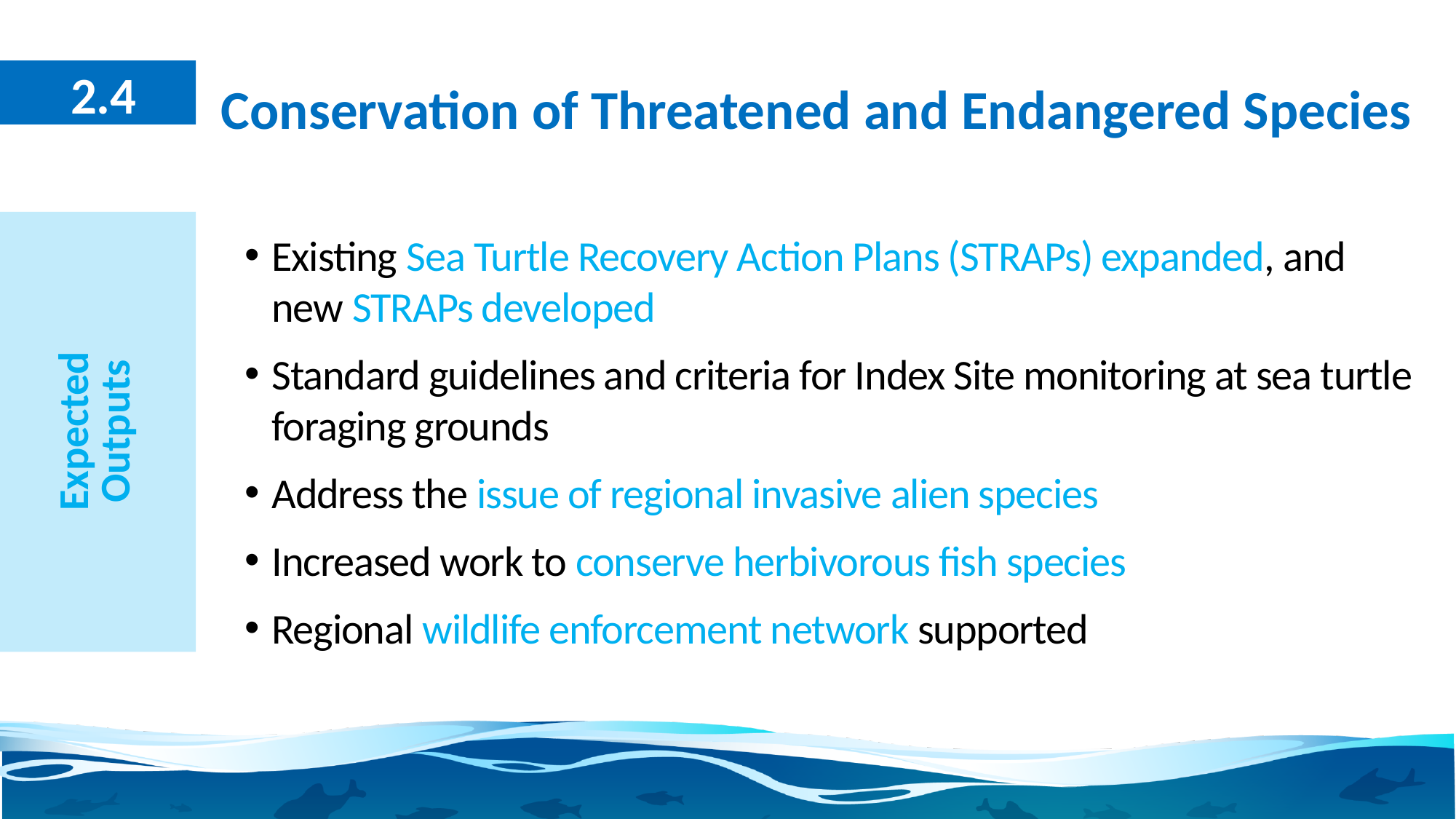

# Conservation of Threatened and Endangered Species
2.4

Existing Sea Turtle Recovery Action Plans (STRAPs) expanded, and new STRAPs developed
Standard guidelines and criteria for Index Site monitoring at sea turtle foraging grounds
Address the issue of regional invasive alien species
Increased work to conserve herbivorous fish species
Regional wildlife enforcement network supported
Expected Outputs